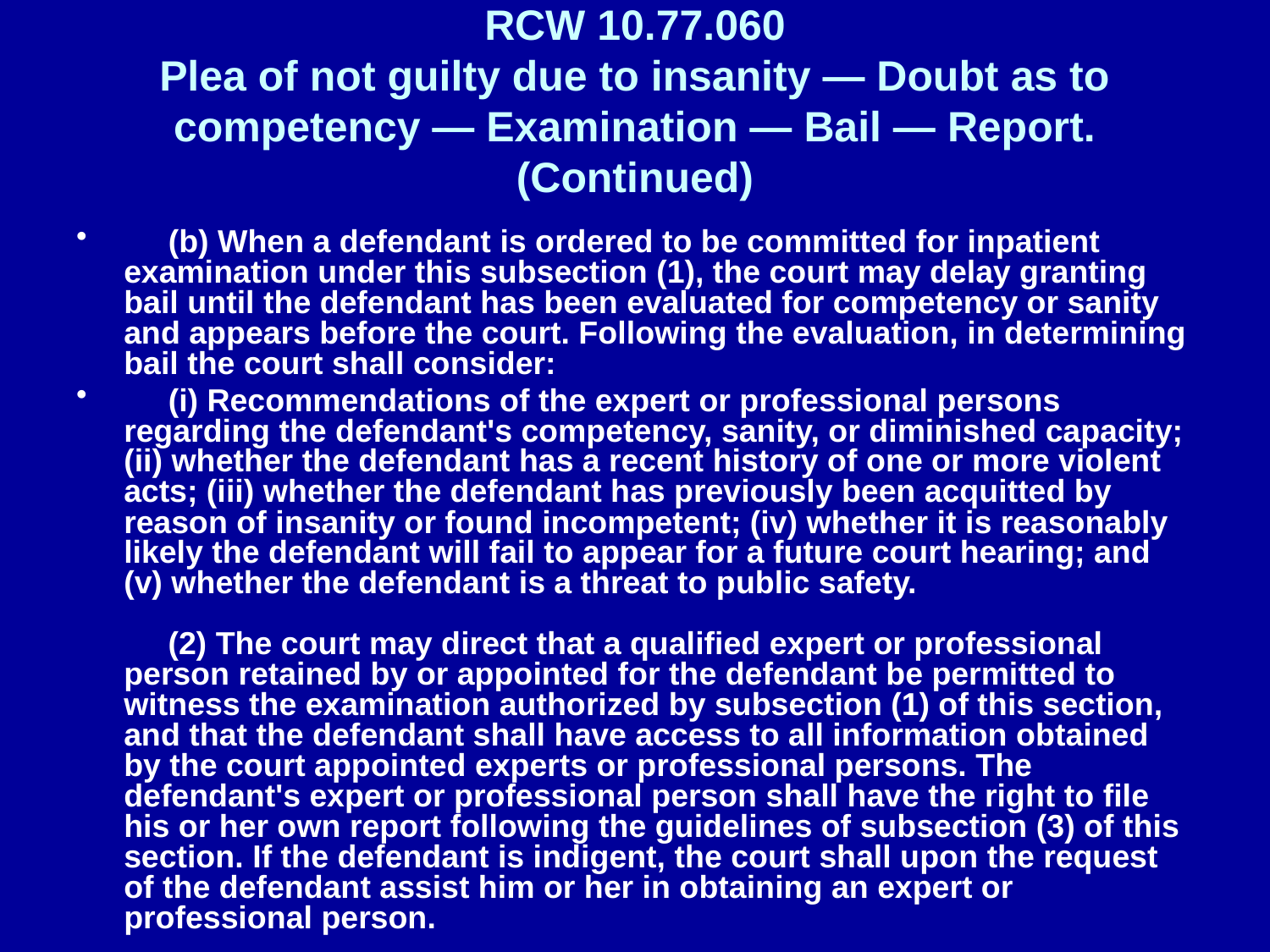

# RCW 10.77.060 Plea of not guilty due to insanity — Doubt as to competency — Examination — Bail — Report. (Continued)
     (b) When a defendant is ordered to be committed for inpatient examination under this subsection (1), the court may delay granting bail until the defendant has been evaluated for competency or sanity and appears before the court. Following the evaluation, in determining bail the court shall consider:
     (i) Recommendations of the expert or professional persons regarding the defendant's competency, sanity, or diminished capacity; (ii) whether the defendant has a recent history of one or more violent acts; (iii) whether the defendant has previously been acquitted by reason of insanity or found incompetent; (iv) whether it is reasonably likely the defendant will fail to appear for a future court hearing; and (v) whether the defendant is a threat to public safety.
     (2) The court may direct that a qualified expert or professional person retained by or appointed for the defendant be permitted to witness the examination authorized by subsection (1) of this section, and that the defendant shall have access to all information obtained by the court appointed experts or professional persons. The defendant's expert or professional person shall have the right to file his or her own report following the guidelines of subsection (3) of this section. If the defendant is indigent, the court shall upon the request of the defendant assist him or her in obtaining an expert or professional person.